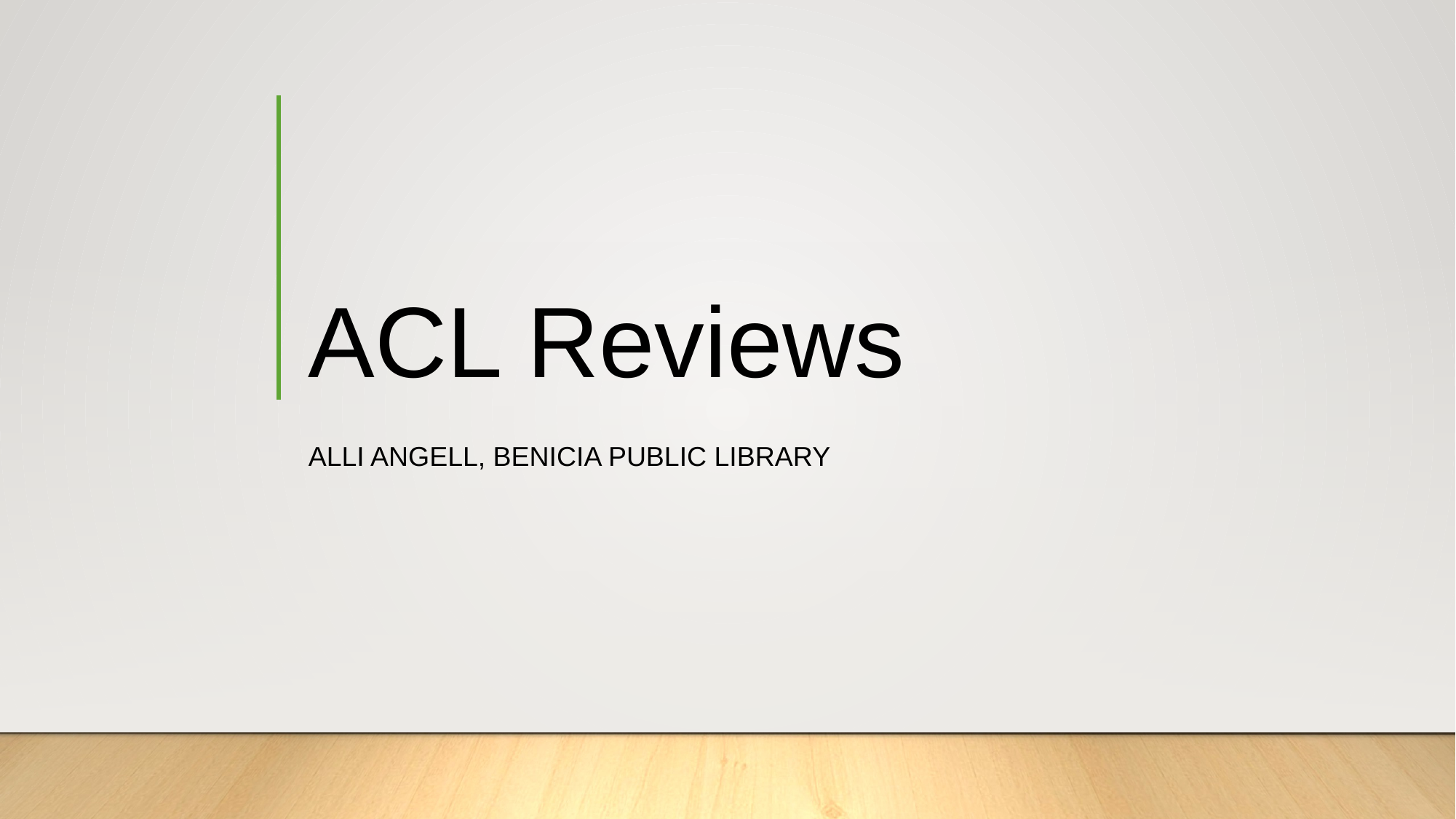

# ACL Reviews
Alli Angell, Benicia Public Library